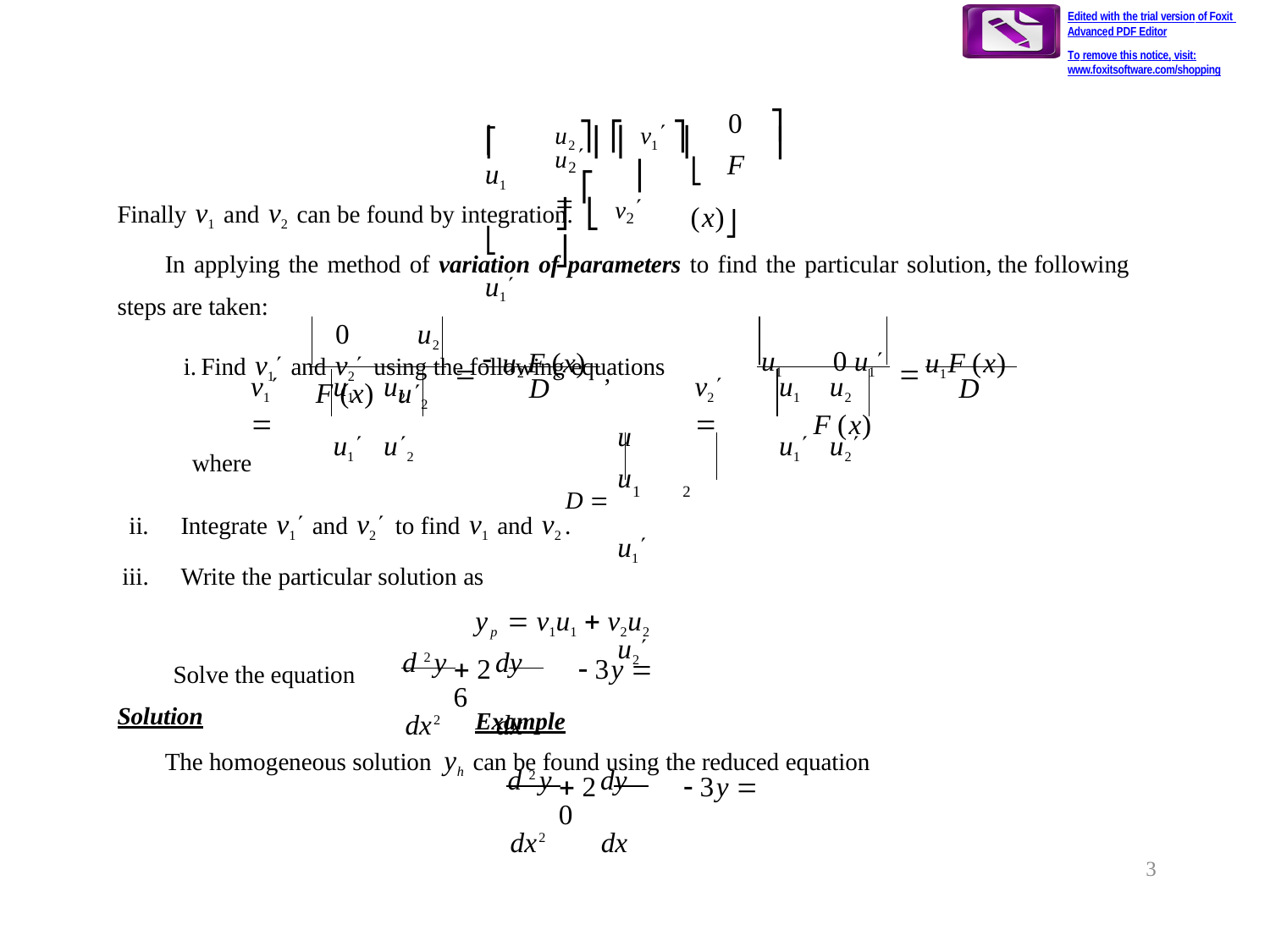

Edited with the trial version of Foxit Advanced PDF Editor
To remove this notice, visit:
www.foxitsoftware.com/shopping
u2 ⎤⎡v1′ ⎤ = ⎡
⎡u1
⎣u1′
0
⎤
⎥⎢	⎥	⎢
⎢
⎥
u2′ ⎦⎣v2′ ⎦
⎣F (x)⎦
Finally v1  and v2  can be found by integration.
In applying the method of variation of parameters to find the particular solution, the following steps are taken:
i.	Find v1′ and v2′ using the following equations
0	u2
F (x)	u′2
u1 		0 u1′	F (x)

u2 F (x)
u1F (x)
v1′ =
v2′ =
=
=
,

u1	u2
u1′	u′2
u1	u2
u1′	u2′

D
D
u	u
D =	1 	2
u1′	u2′

where
Integrate v1′ and v2′ to find v1  and v2 .
Write the particular solution as
yp  = v1u1  + v2u2

Example
d 2 y	dy
+ 2	− 3y = 6
dx2	dx
Solve the equation

Solution
The homogeneous solution  yh  can be found using the reduced equation
d 2 y	dy
+ 2	− 3y = 0
dx2	dx

3